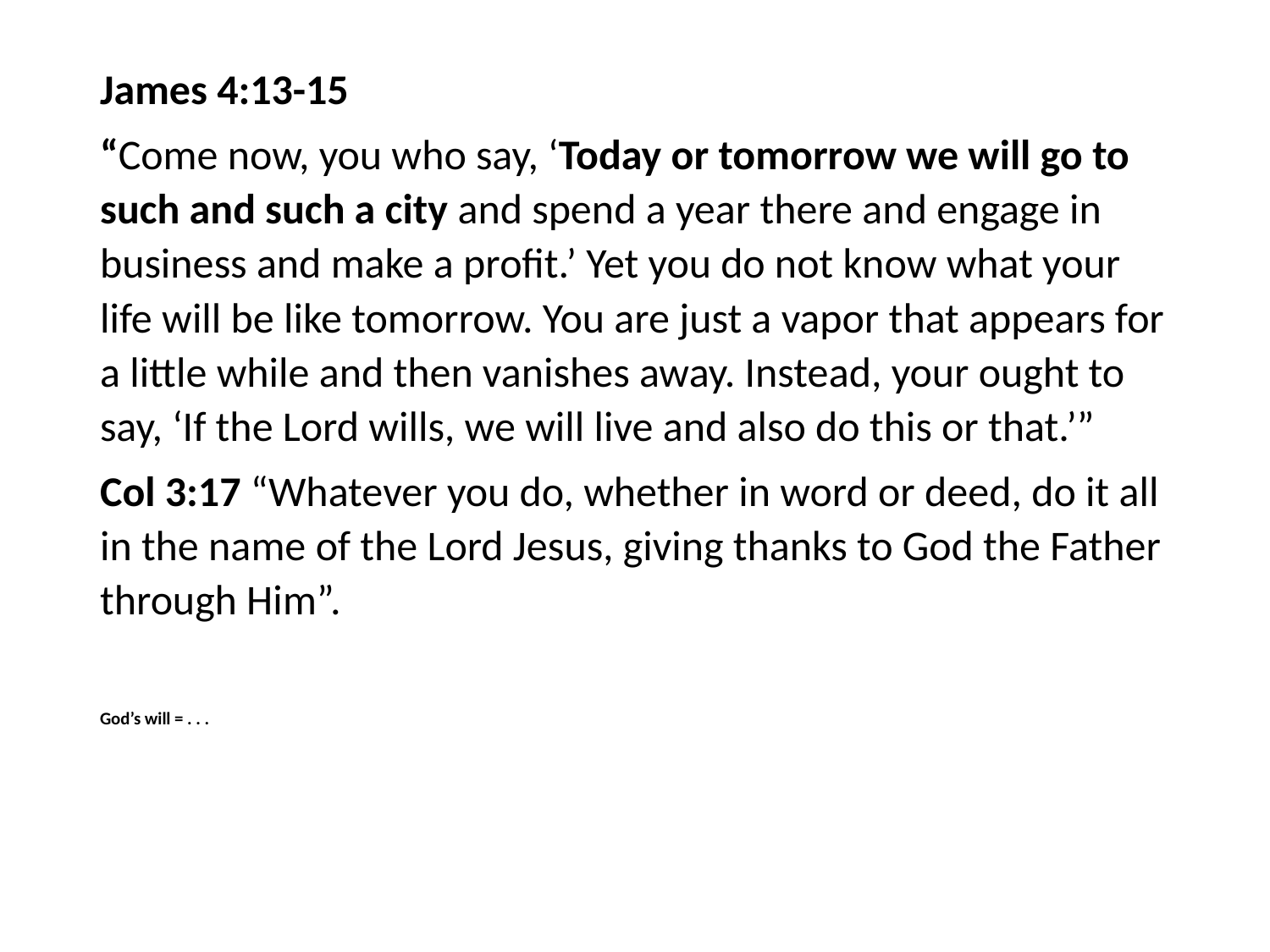

#
James 4:13-15
“Come now, you who say, ‘Today or tomorrow we will go to such and such a city and spend a year there and engage in business and make a profit.’ Yet you do not know what your life will be like tomorrow. You are just a vapor that appears for a little while and then vanishes away. Instead, your ought to say, ‘If the Lord wills, we will live and also do this or that.’”
Col 3:17 “Whatever you do, whether in word or deed, do it all in the name of the Lord Jesus, giving thanks to God the Father through Him”.

God’s will = . . .